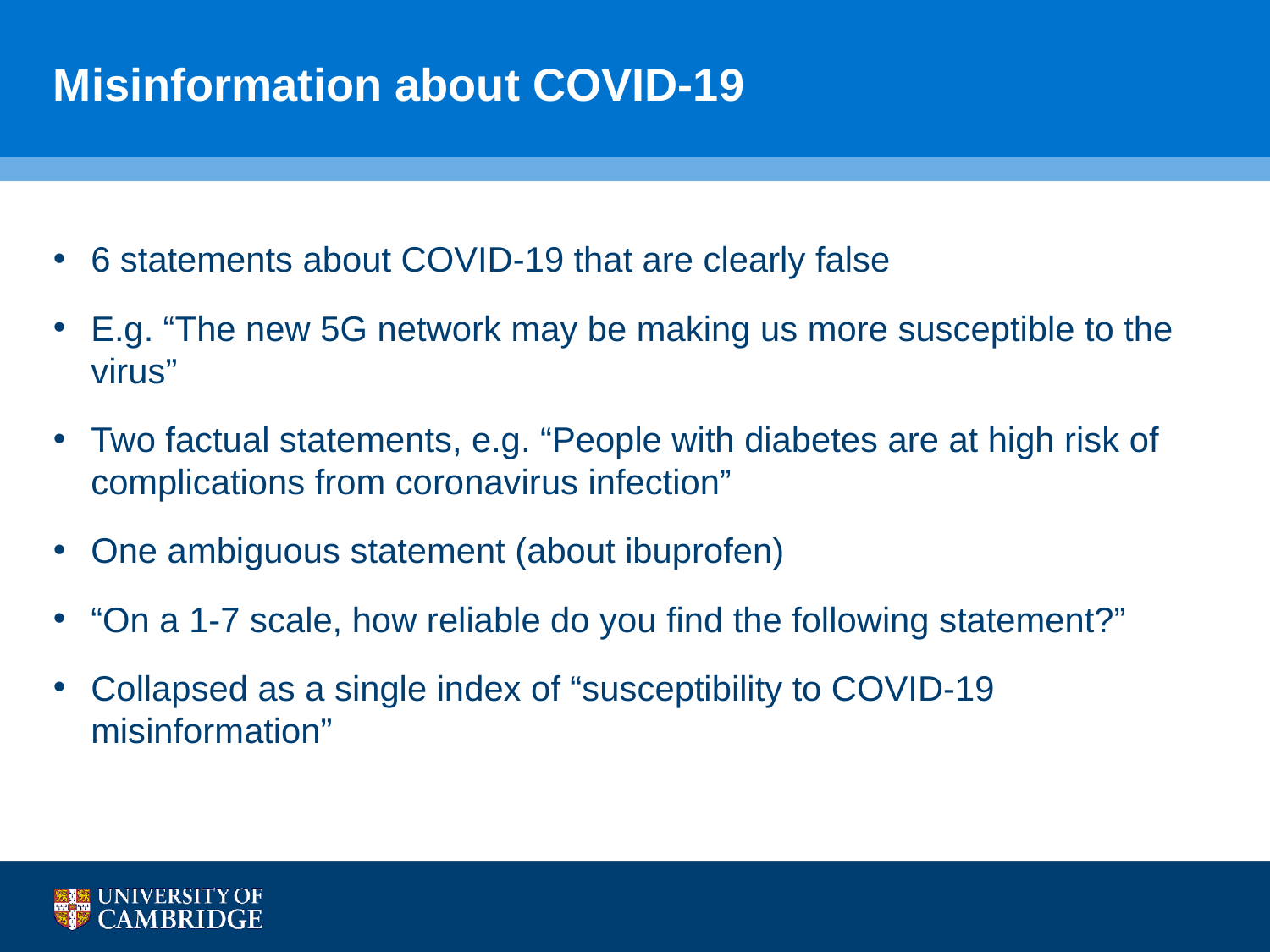

# Misinformation about COVID-19
6 statements about COVID-19 that are clearly false
E.g. “The new 5G network may be making us more susceptible to the virus”
Two factual statements, e.g. “People with diabetes are at high risk of complications from coronavirus infection”
One ambiguous statement (about ibuprofen)
“On a 1-7 scale, how reliable do you find the following statement?”
Collapsed as a single index of “susceptibility to COVID-19 misinformation”